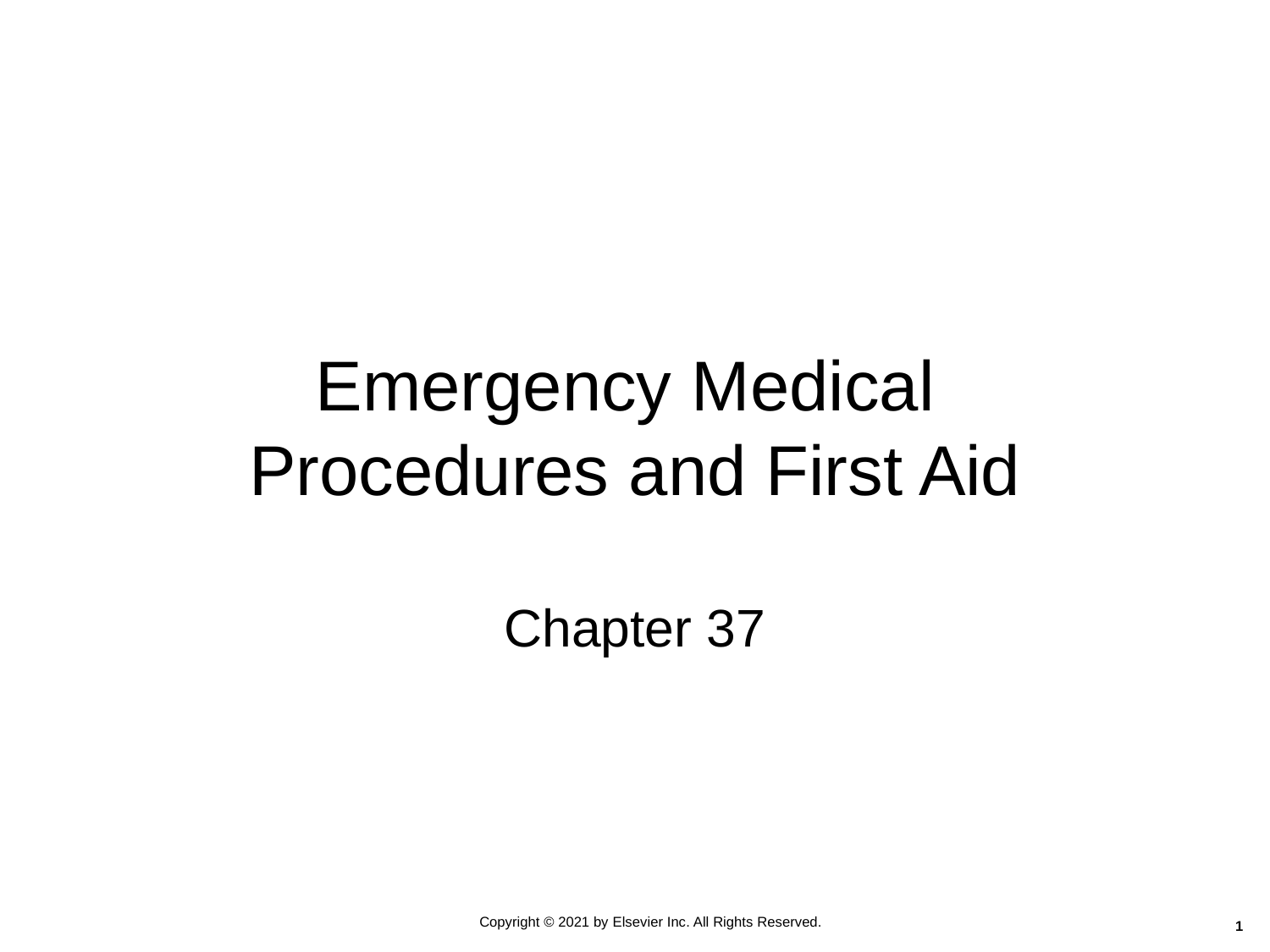

Emergency Medical
Procedures and First Aid

Chapter 37
1